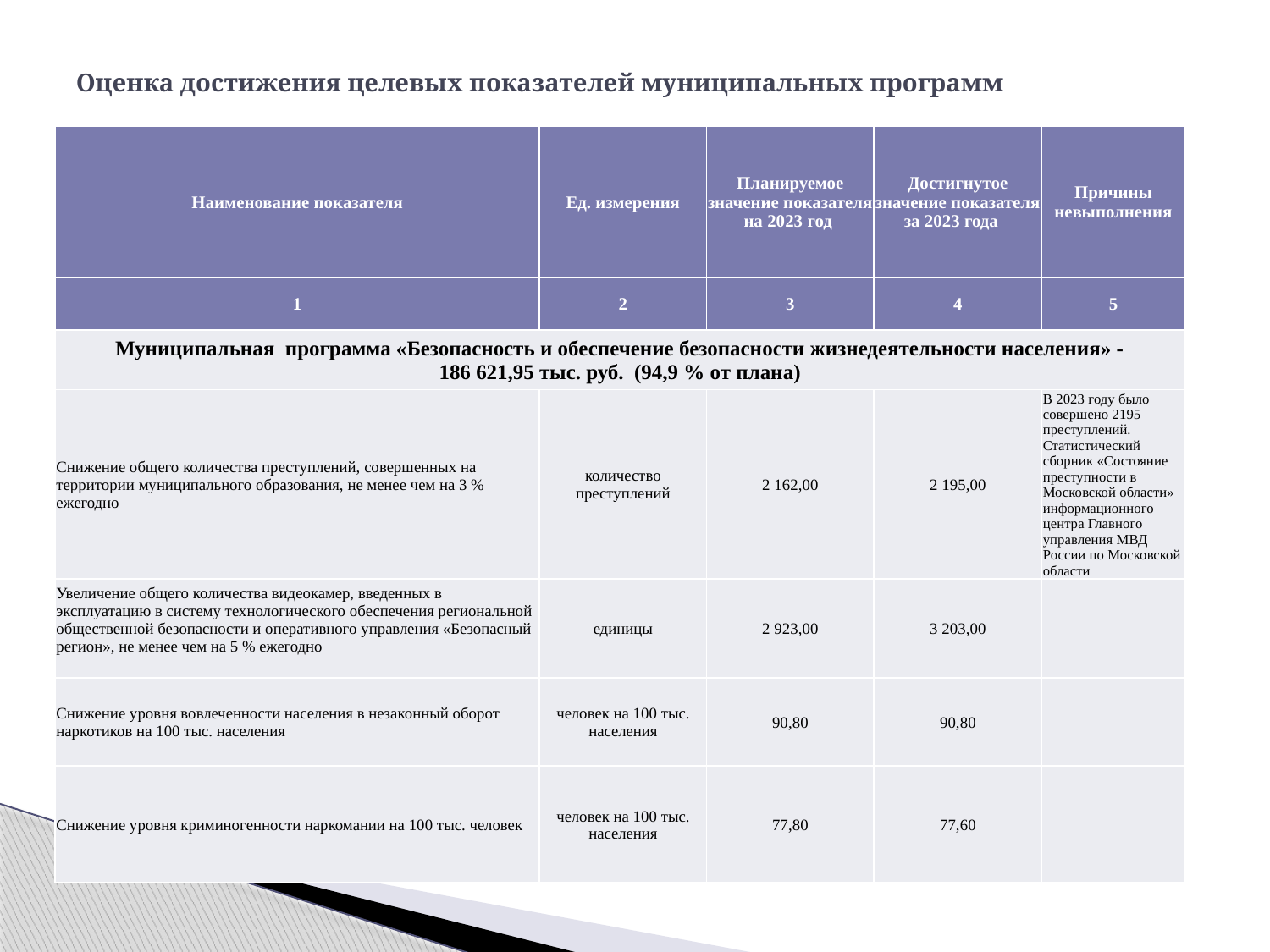

# Оценка достижения целевых показателей муниципальных программ
| Наименование показателя | Ед. измерения | Планируемое значение показателя на 2023 год | Достигнутое значение показателя за 2023 года | Причины невыполнения |
| --- | --- | --- | --- | --- |
| 1 | 2 | 3 | 4 | 5 |
| Муниципальная программа «Безопасность и обеспечение безопасности жизнедеятельности населения» - 186 621,95 тыс. руб. (94,9 % от плана) |  |  |  |  |
| Снижение общего количества преступлений, совершенных на территории муниципального образования, не менее чем на 3 % ежегодно | количество преступлений | 2 162,00 | 2 195,00 | В 2023 году было совершено 2195 преступлений. Статистический сборник «Состояние преступности в Московской области» информационного центра Главного управления МВД России по Московской области |
| Увеличение общего количества видеокамер, введенных в эксплуатацию в систему технологического обеспечения региональной общественной безопасности и оперативного управления «Безопасный регион», не менее чем на 5 % ежегодно | единицы | 2 923,00 | 3 203,00 |  |
| Снижение уровня вовлеченности населения в незаконный оборот наркотиков на 100 тыс. населения | человек на 100 тыс. населения | 90,80 | 90,80 |  |
| Снижение уровня криминогенности наркомании на 100 тыс. человек | человек на 100 тыс. населения | 77,80 | 77,60 |  |